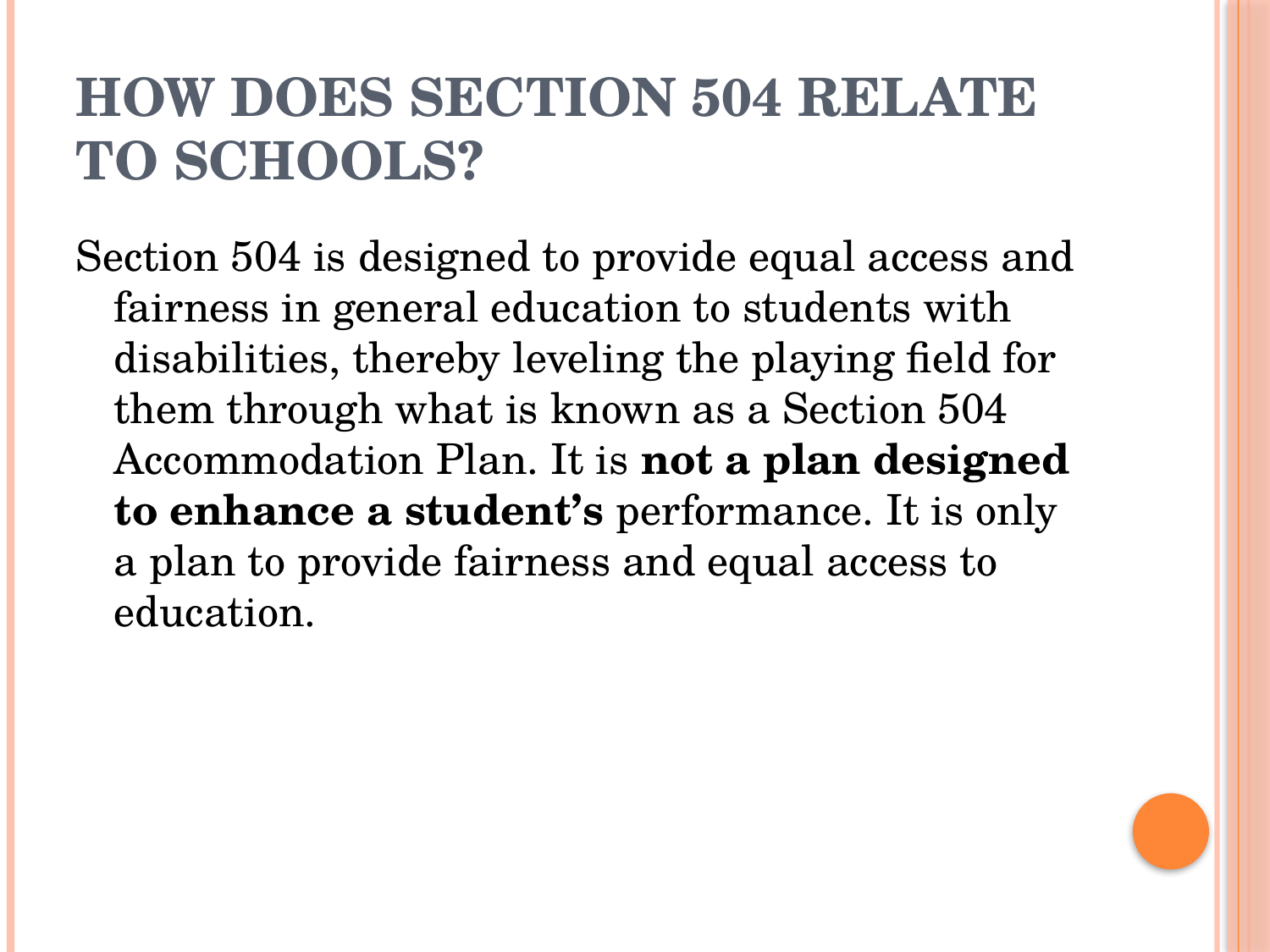

# How does Section 504 relate to schools?
Section 504 is designed to provide equal access and fairness in general education to students with disabilities, thereby leveling the playing field for them through what is known as a Section 504 Accommodation Plan. It is not a plan designed to enhance a student’s performance. It is only a plan to provide fairness and equal access to education.